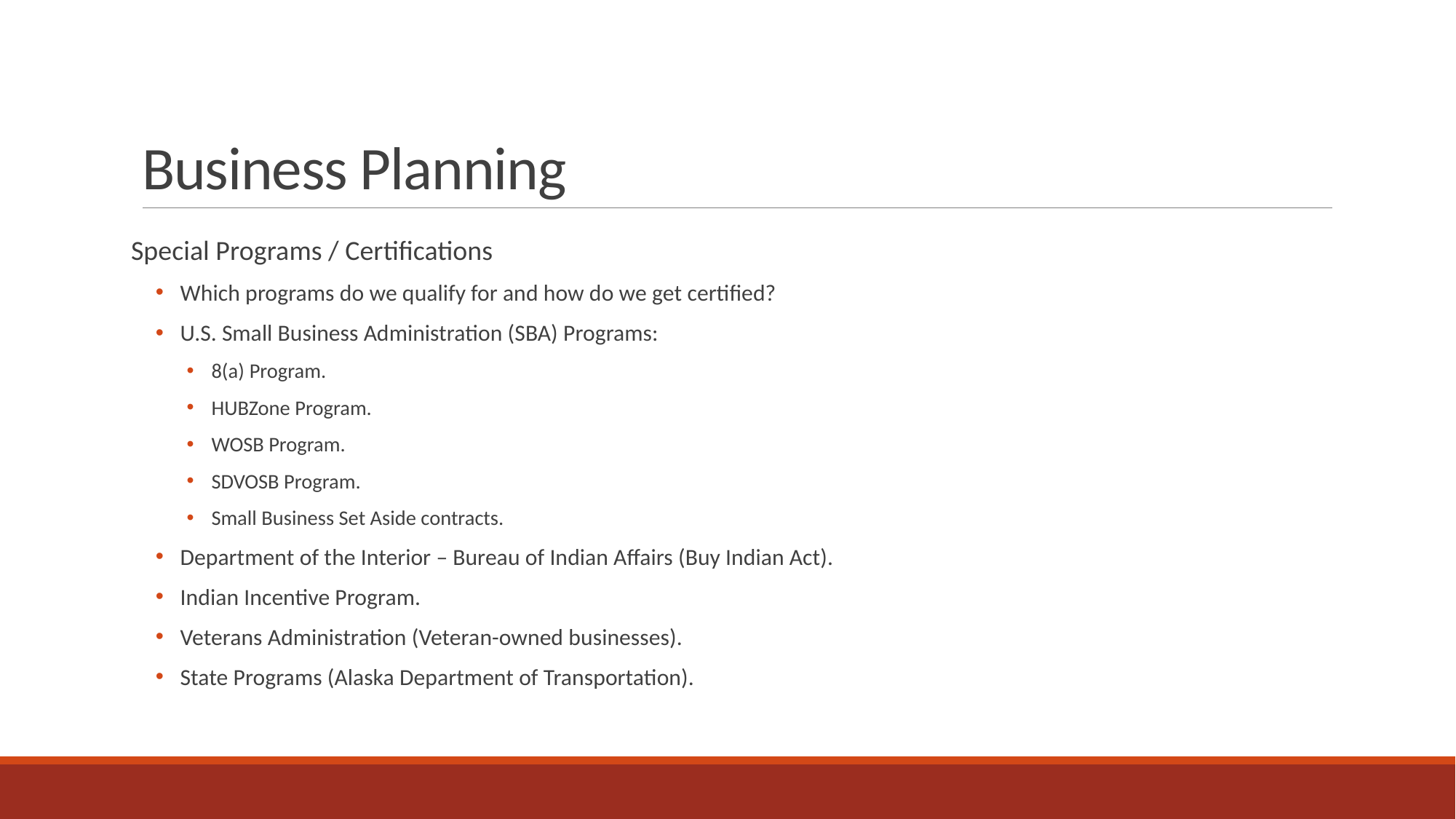

# Business Planning
Special Programs / Certifications
Which programs do we qualify for and how do we get certified?
U.S. Small Business Administration (SBA) Programs:
8(a) Program.
HUBZone Program.
WOSB Program.
SDVOSB Program.
Small Business Set Aside contracts.
Department of the Interior – Bureau of Indian Affairs (Buy Indian Act).
Indian Incentive Program.
Veterans Administration (Veteran-owned businesses).
State Programs (Alaska Department of Transportation).